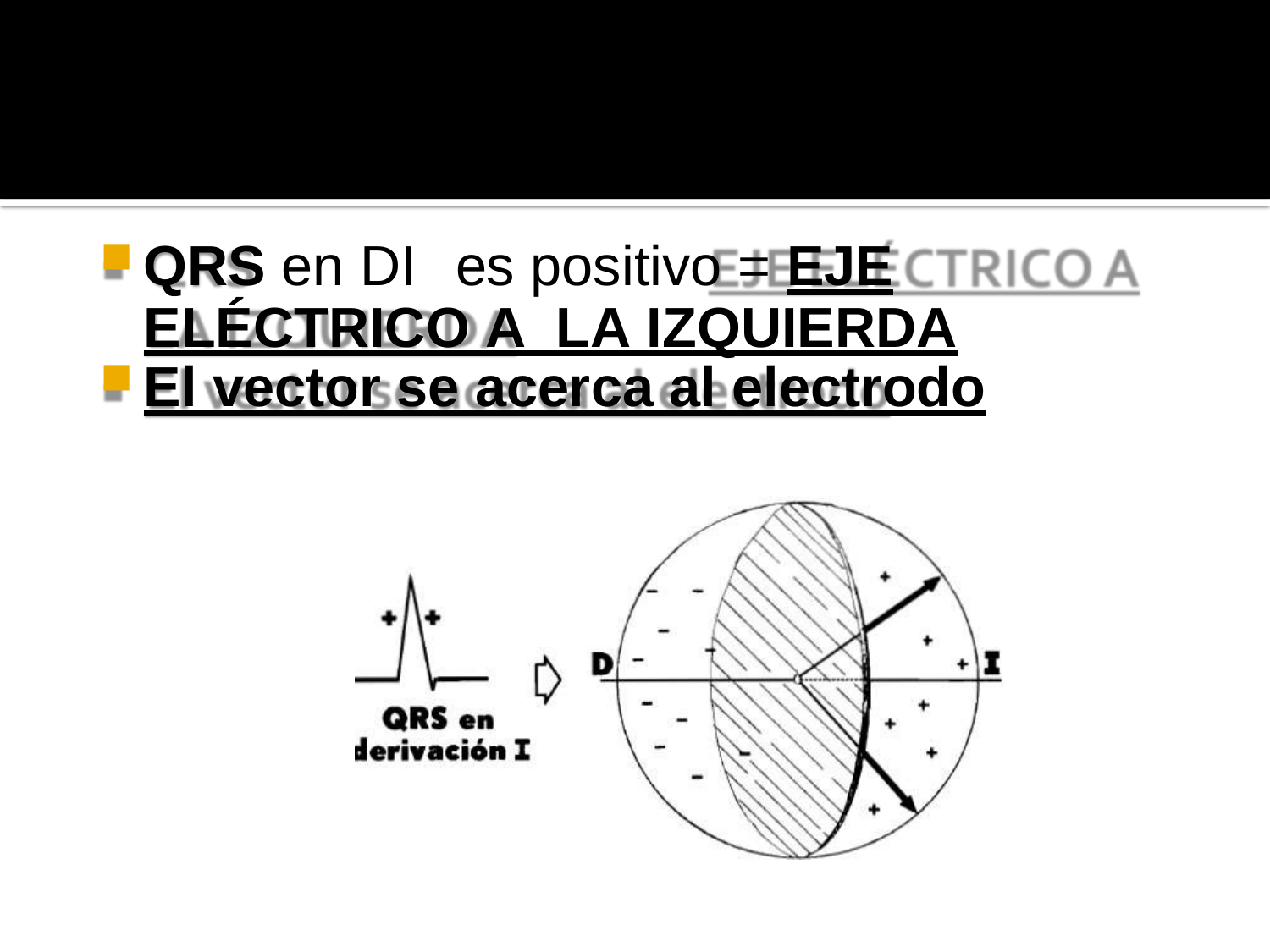

QRS en DI	es positivo = EJE ELÉCTRICO A  LA IZQUIERDA
El vector se acerca al electrodo